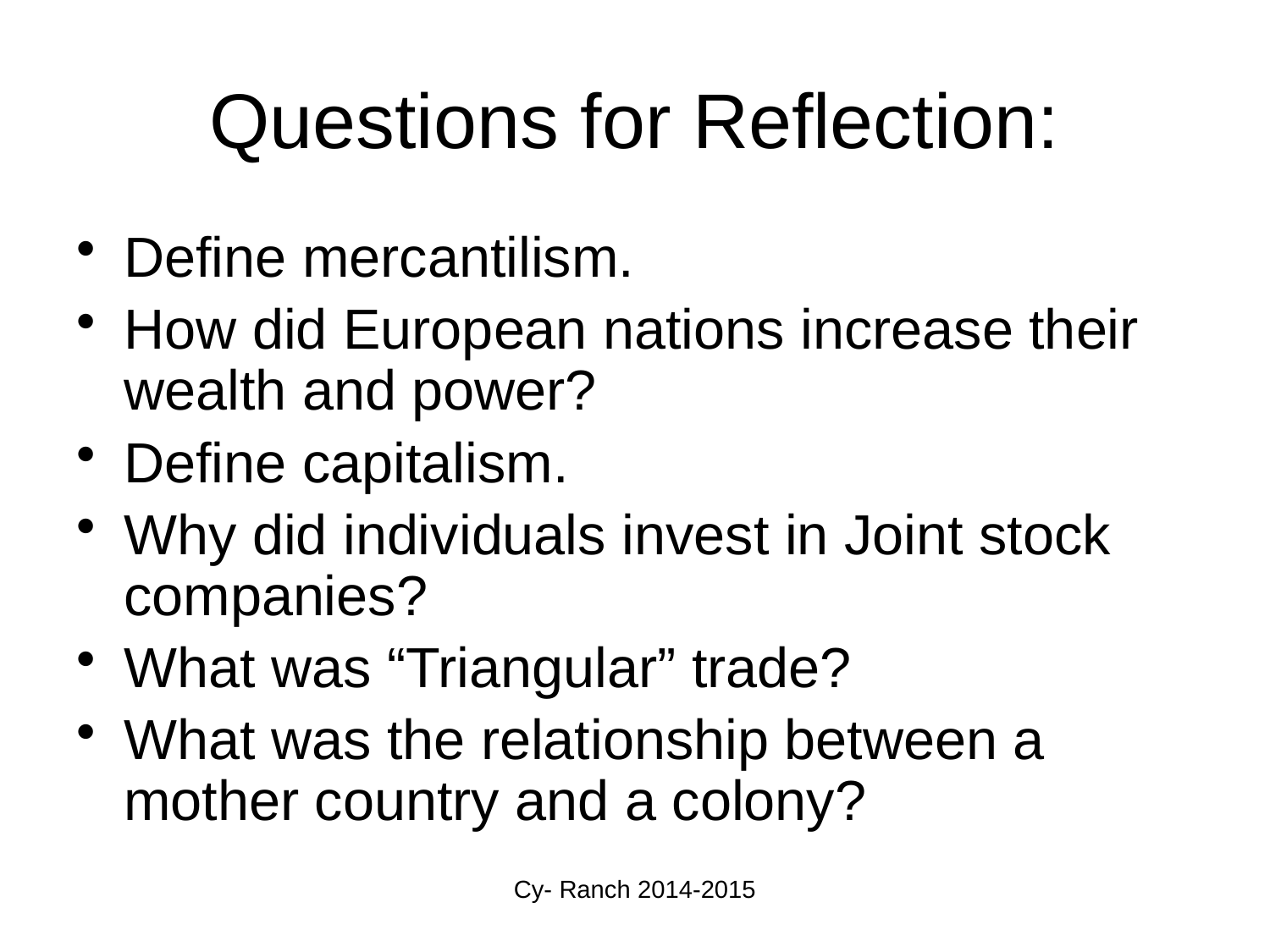

# Questions for Reflection:
Define mercantilism.
How did European nations increase their wealth and power?
Define capitalism.
Why did individuals invest in Joint stock companies?
What was “Triangular” trade?
What was the relationship between a mother country and a colony?

Cy- Ranch 2014-2015